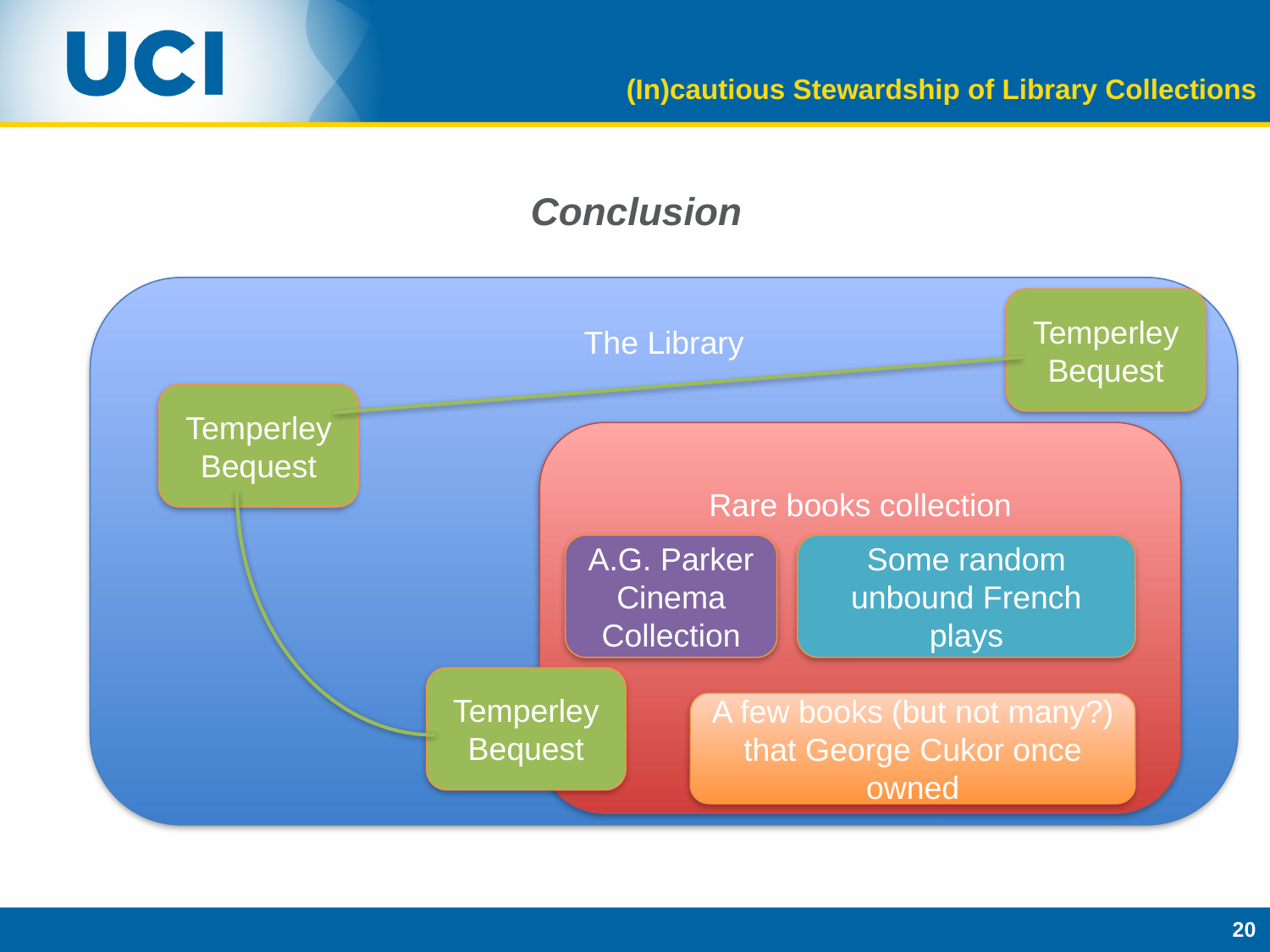

(In)cautious Stewardship of Library Collections
# Conclusion

The Library

TemperleyBequest

TemperleyBequest
Rare books collection

n
A.G. Parker Cinema Collection
Some random unbound French plays
TemperleyBequest
A few books (but not many?) that George Cukor once owned
20